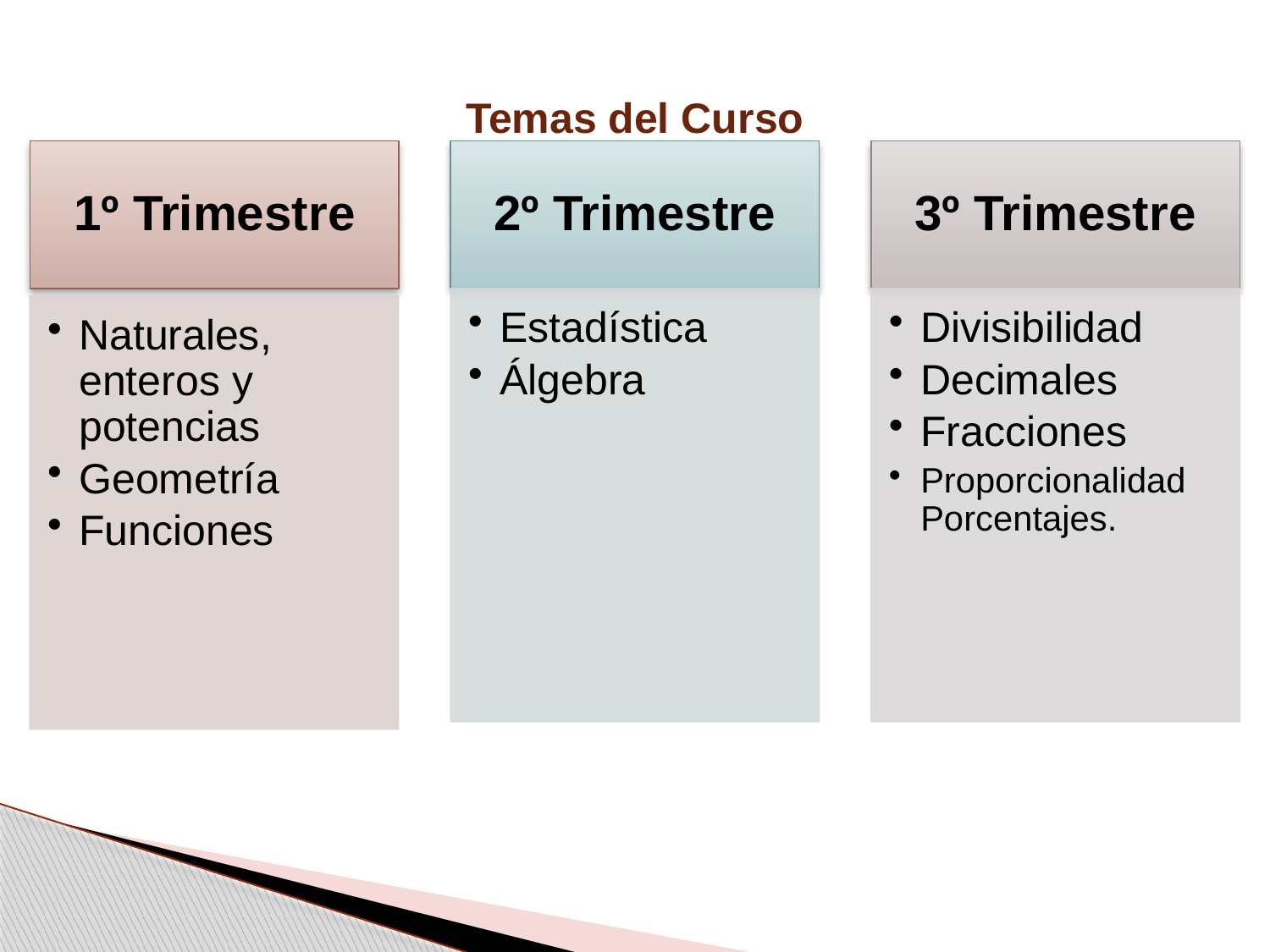

Temas del Curso
1º Trimestre
Naturales, enteros y potencias
Geometría
Funciones
2º Trimestre
Estadística
Álgebra

3º Trimestre
Divisibilidad
Decimales
Fracciones
Proporcionalidad Porcentajes.